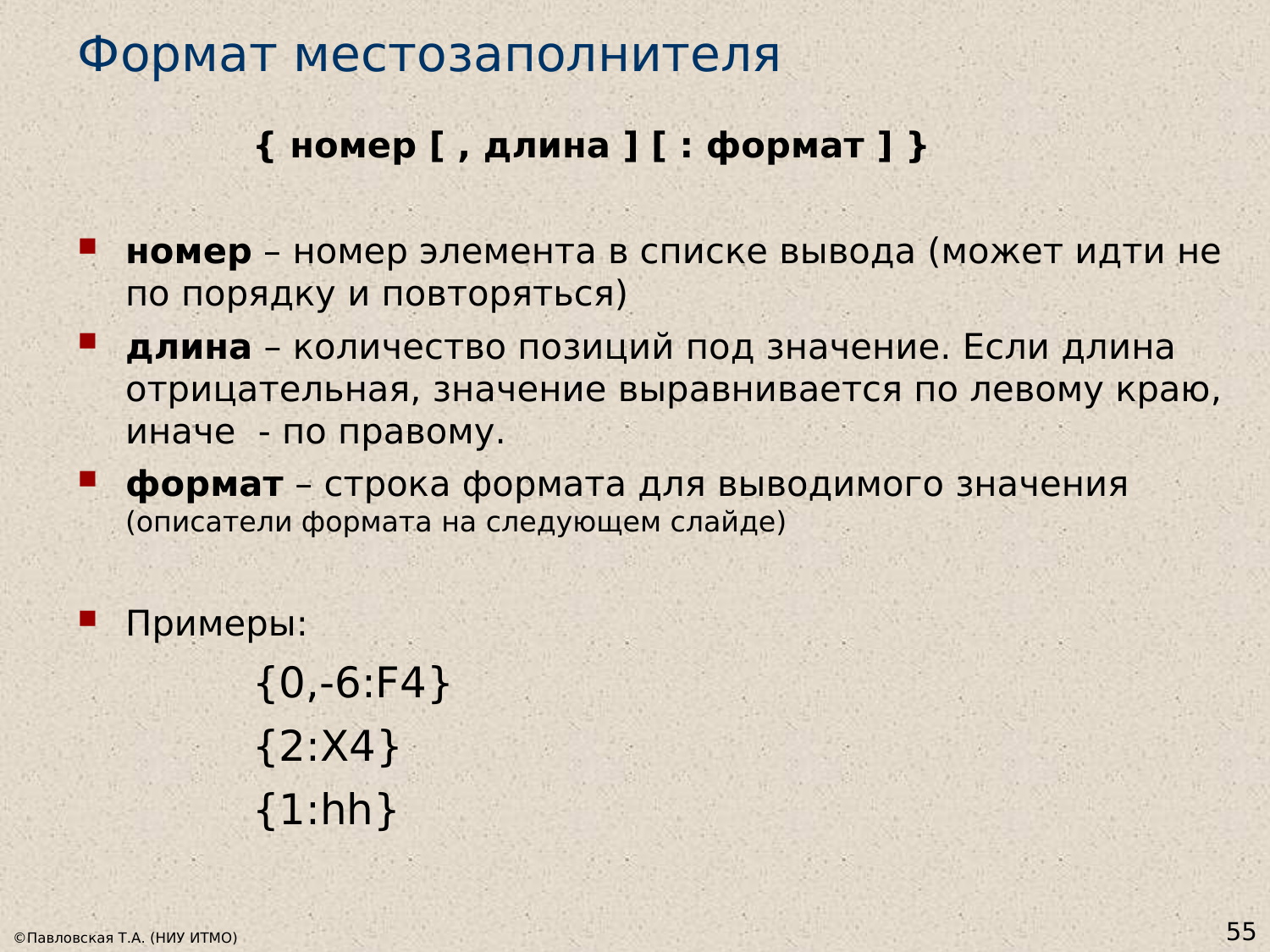

# Формат местозаполнителя
		{ номер [ , длина ] [ : формат ] }

номер – номер элемента в списке вывода (может идти не по порядку и повторяться)
длина – количество позиций под значение. Если длина отрицательная, значение выравнивается по левому краю, иначе  - по правому.
формат – строка формата для выводимого значения (описатели формата на следующем слайде)

Примеры:
		{0,-6:F4}
		{2:X4}
		{1:hh}
55
©Павловская Т.А. (НИУ ИТМО)